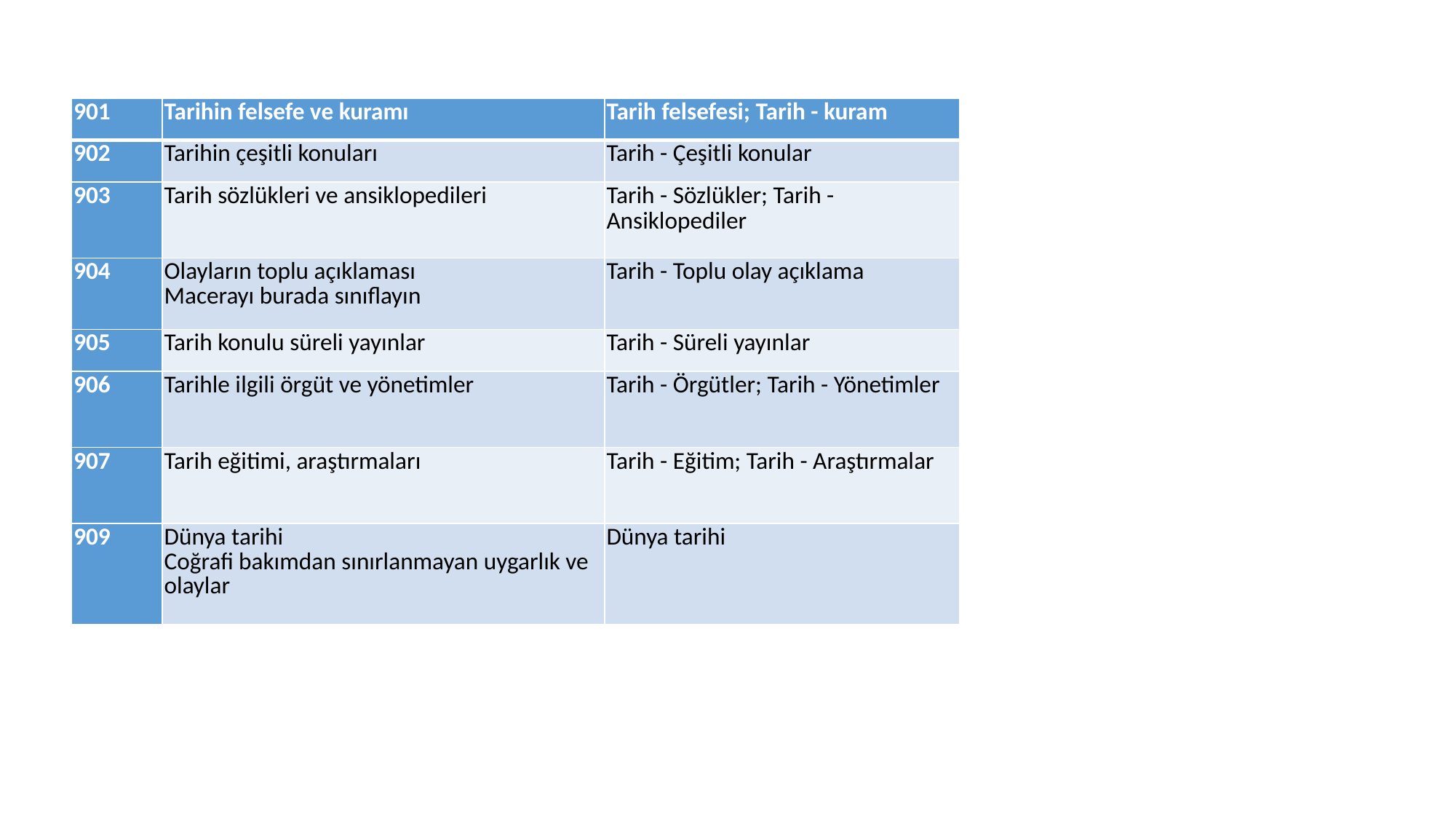

#
| 901 | Tarihin felsefe ve kuramı | Tarih felsefesi; Tarih - kuram |
| --- | --- | --- |
| 902 | Tarihin çeşitli konuları | Tarih - Çeşitli konular |
| 903 | Tarih sözlükleri ve ansiklopedileri | Tarih - Sözlükler; Tarih - Ansiklopediler |
| 904 | Olayların toplu açıklaması Macerayı burada sınıflayın | Tarih - Toplu olay açıklama |
| 905 | Tarih konulu süreli yayınlar | Tarih - Süreli yayınlar |
| 906 | Tarihle ilgili örgüt ve yönetimler | Tarih - Örgütler; Tarih - Yönetimler |
| 907 | Tarih eğitimi, araştırmaları | Tarih - Eğitim; Tarih - Araştırmalar |
| 909 | Dünya tarihi Coğrafi bakımdan sınırlanmayan uygarlık ve olaylar | Dünya tarihi |